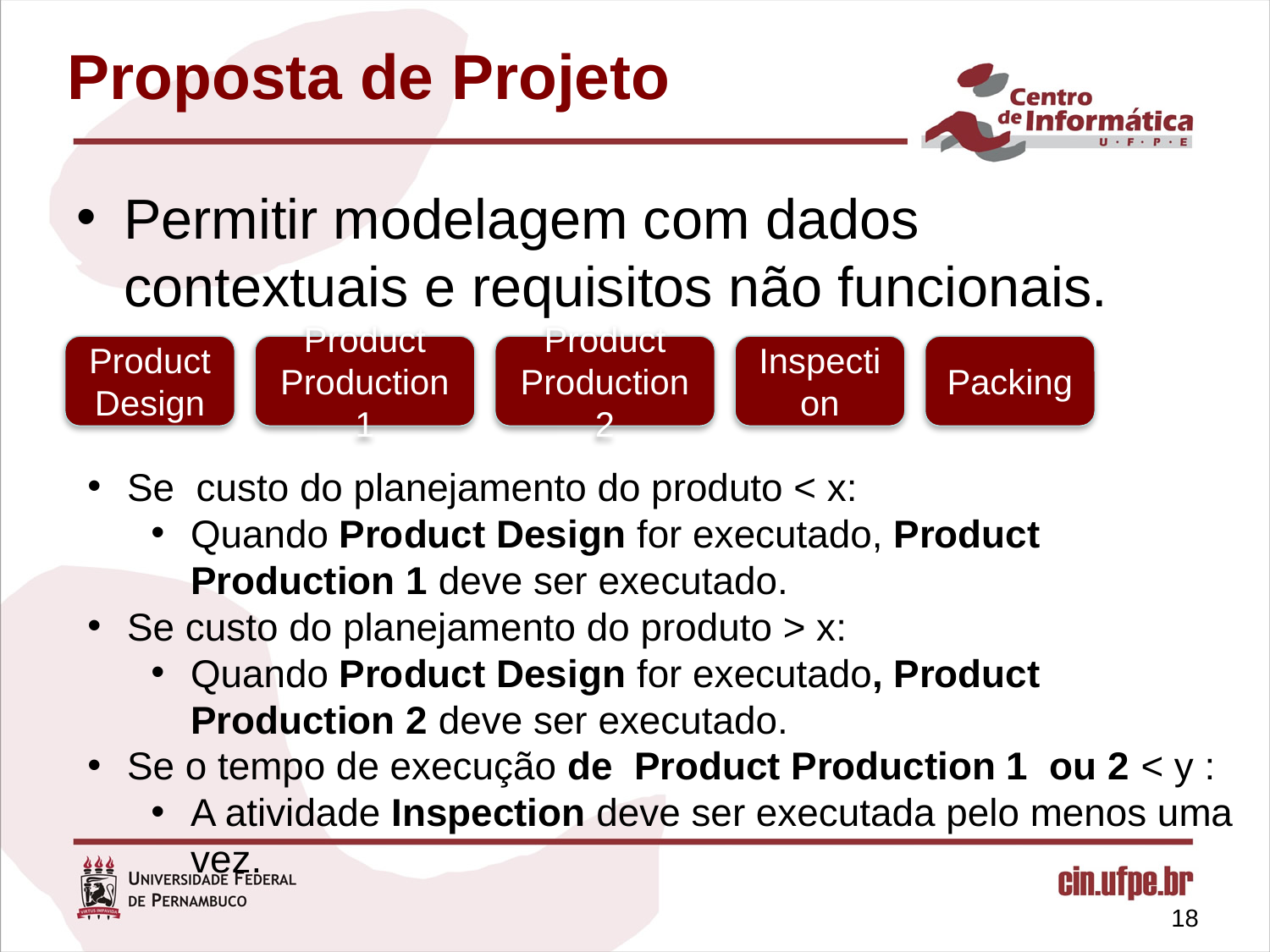

# Proposta de Projeto
Permitir modelagem com dados contextuais e requisitos não funcionais.

Product Design
Product Production 1
Product Production 2
Inspection
Packing
Se  custo do planejamento do produto < x:
Quando Product Design for executado, Product Production 1 deve ser executado.
Se custo do planejamento do produto > x:
Quando Product Design for executado, Product Production 2 deve ser executado.
Se o tempo de execução de  Product Production 1  ou 2 < y :
A atividade Inspection deve ser executada pelo menos uma vez.

18